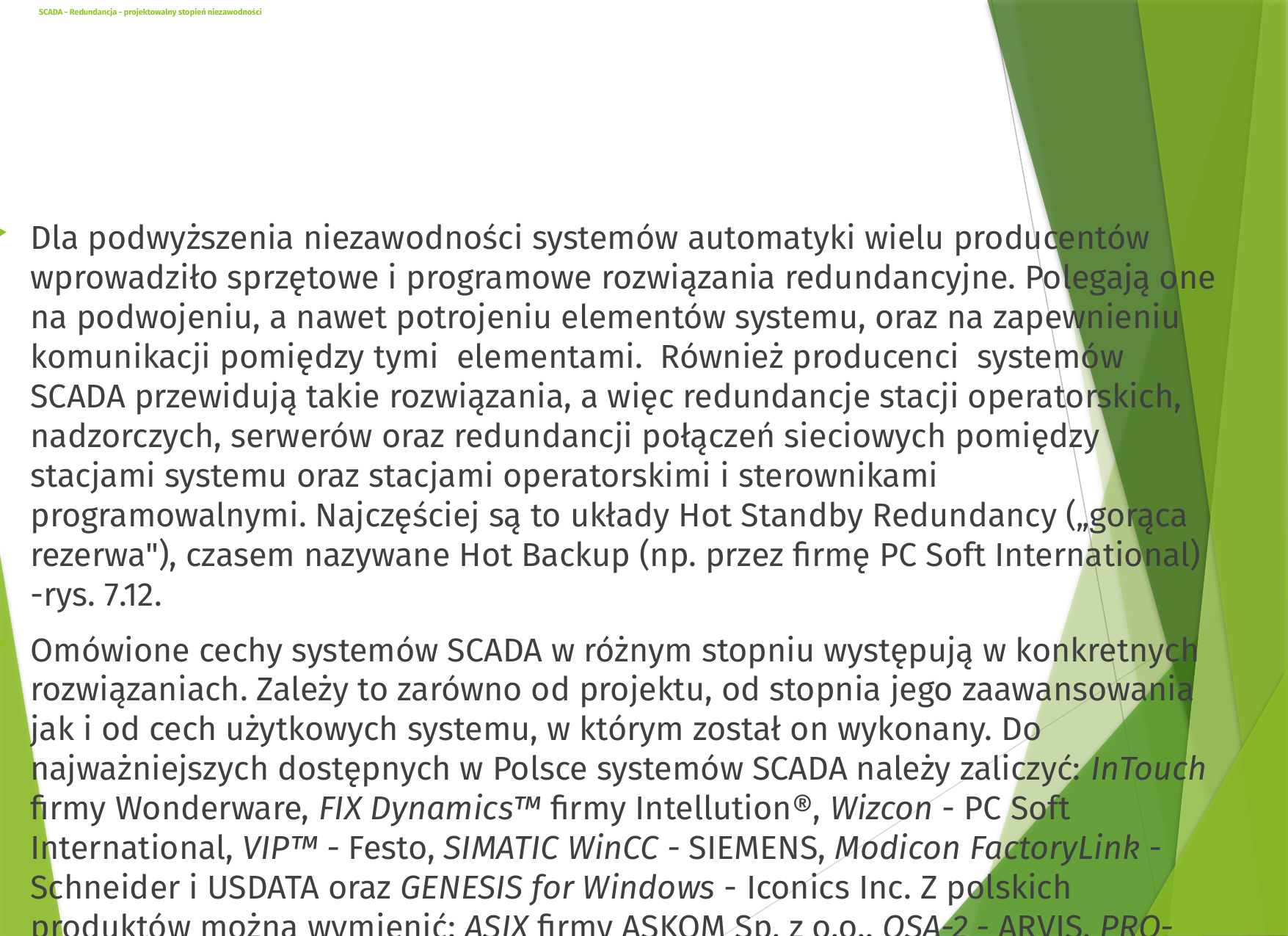

# SCADA - Redundancja - projektowalny stopień niezawodności
Dla podwyższenia niezawodności systemów automatyki wielu producentów wprowadziło sprzętowe i programowe rozwiązania redundancyjne. Polegają one na podwojeniu, a nawet potrojeniu elementów systemu, oraz na zapewnieniu komunikacji pomiędzy tymi  elementami.  Również producenci  systemów  SCADA przewidują takie rozwiązania, a więc redundancje stacji operatorskich, nadzorczych, serwerów oraz redundancji połączeń sieciowych pomiędzy stacjami systemu oraz stacjami operatorskimi i sterownikami programowalnymi. Najczęściej są to układy Hot Standby Redundancy („gorąca rezerwa"), czasem nazywane Hot Backup (np. przez firmę PC Soft International) -rys. 7.12.
Omówione cechy systemów SCADA w różnym stopniu występują w konkretnych rozwiązaniach. Zależy to zarówno od projektu, od stopnia jego zaawansowania jak i od cech użytkowych systemu, w którym został on wykonany. Do najważniejszych dostępnych w Polsce systemów SCADA należy zaliczyć: InTouch firmy Wonderware, FIX Dynamics™ firmy Intellution®, Wizcon - PC Soft International, VIP™ - Festo, SIMATIC WinCC - SIEMENS, Modicon FactoryLink -Schneider i USDATA oraz GENESIS for Windows - Iconics Inc. Z polskich produktów można wymienić: ASIX firmy ASKOM Sp. z o.o., OSA-2 - ARVIS, PRO-2000 - MikroB S.A.